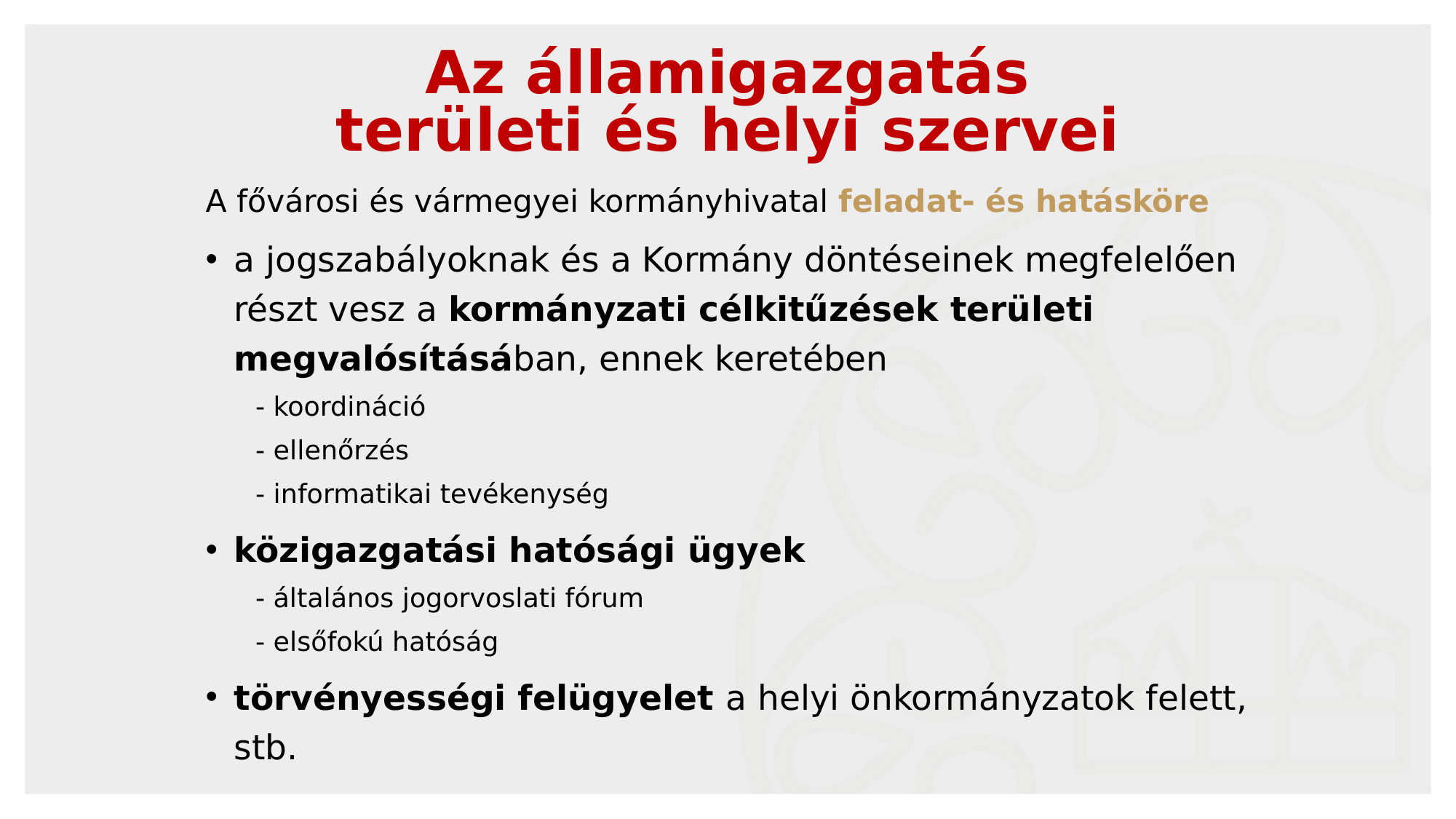

# Az államigazgatás területi és helyi szervei
A fővárosi és vármegyei kormányhivatal feladat- és hatásköre
a jogszabályoknak és a Kormány döntéseinek megfelelően részt vesz a kormányzati célkitűzések területi megvalósításában, ennek keretében
- koordináció
- ellenőrzés
- informatikai tevékenység
közigazgatási hatósági ügyek
- általános jogorvoslati fórum
- elsőfokú hatóság
törvényességi felügyelet a helyi önkormányzatok felett, stb.